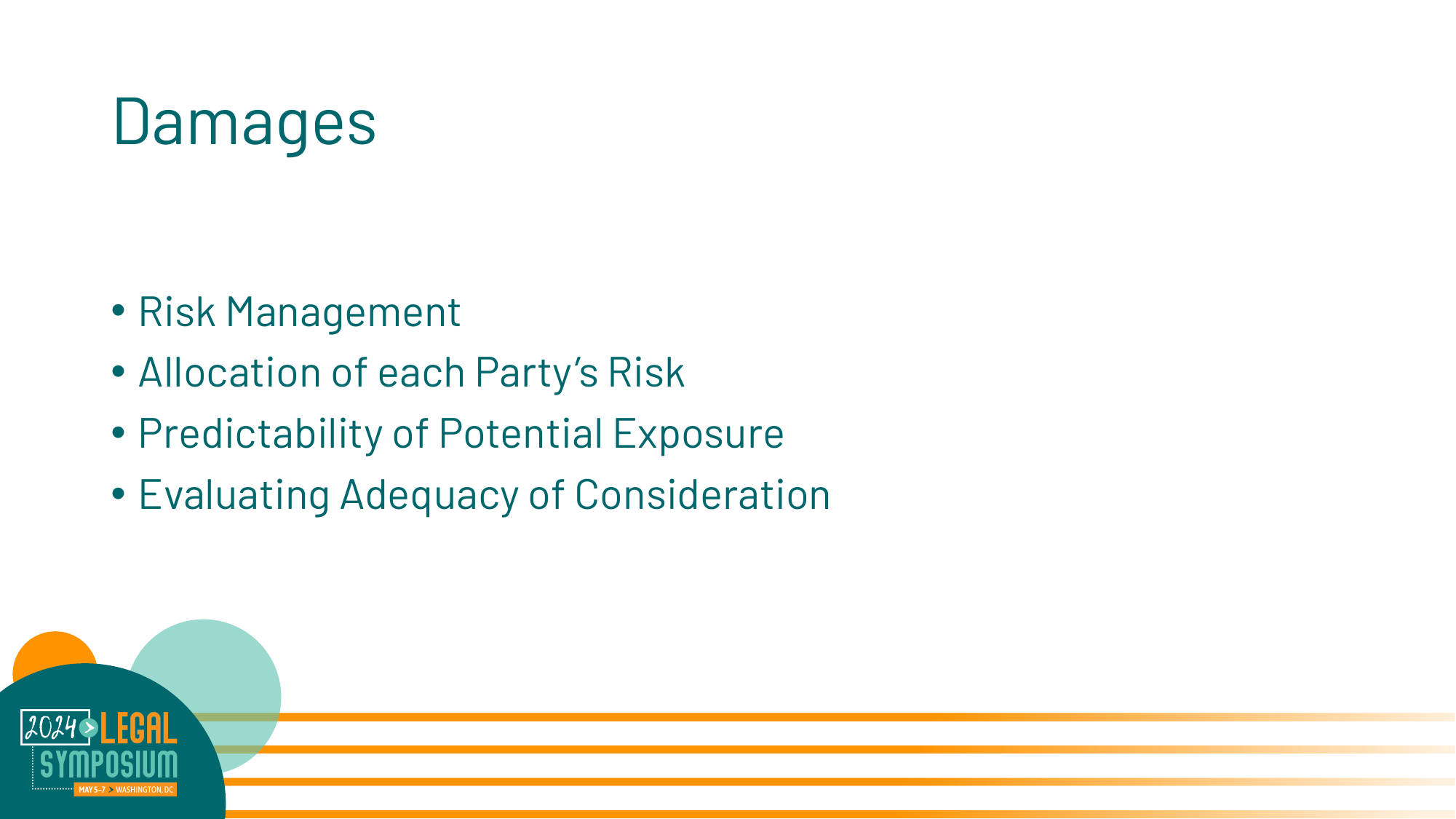

# Damages

Risk Management
Allocation of each Party’s Risk
Predictability of Potential Exposure
Evaluating Adequacy of Consideration